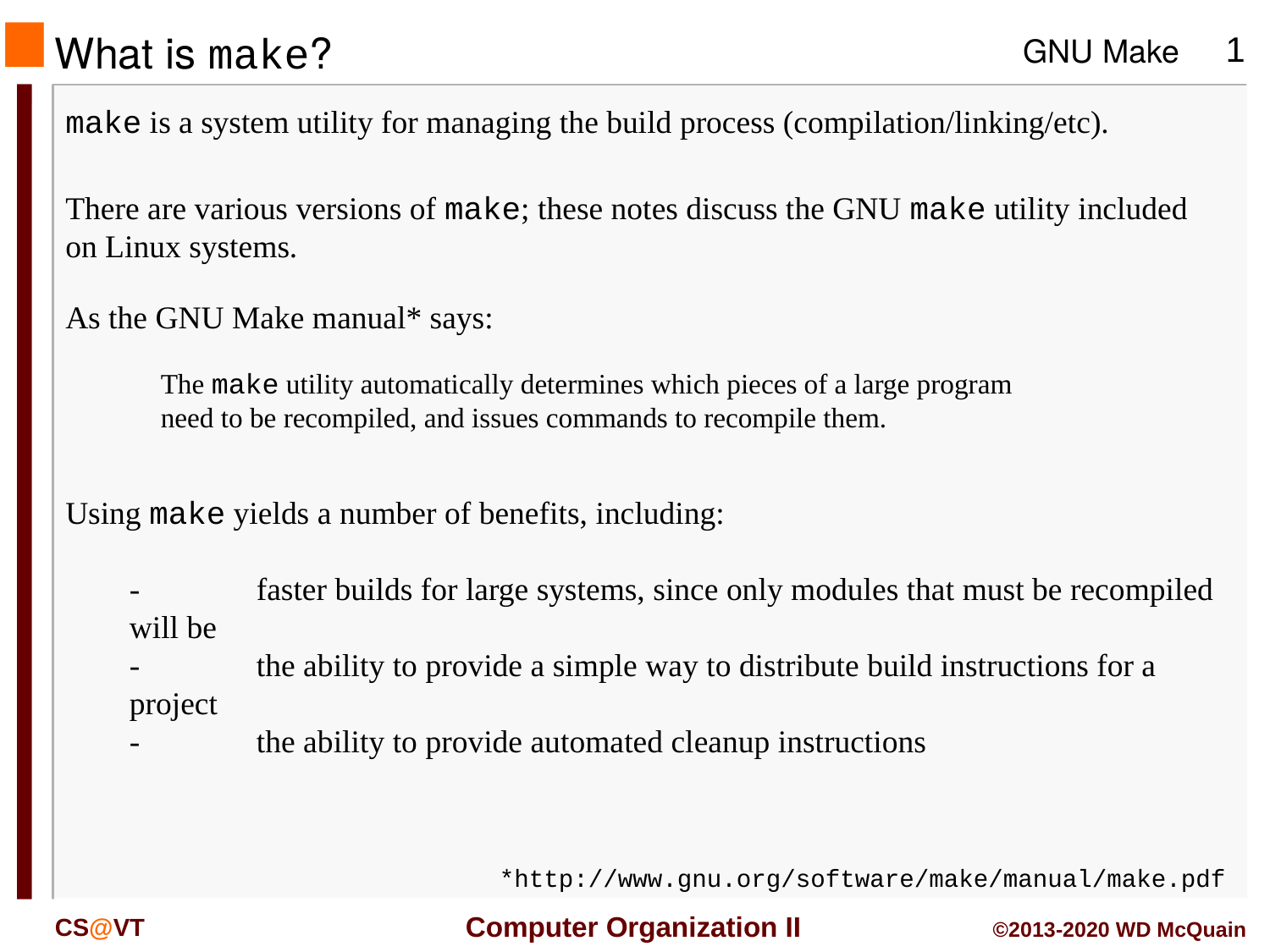

# What is make?
make is a system utility for managing the build process (compilation/linking/etc).
There are various versions of make; these notes discuss the GNU make utility included on Linux systems.
As the GNU Make manual* says:
The make utility automatically determines which pieces of a large program need to be recompiled, and issues commands to recompile them.
Using make yields a number of benefits, including:

	-	faster builds for large systems, since only modules that must be recompiled will be
	-	the ability to provide a simple way to distribute build instructions for a project
	-	the ability to provide automated cleanup instructions
*http://www.gnu.org/software/make/manual/make.pdf